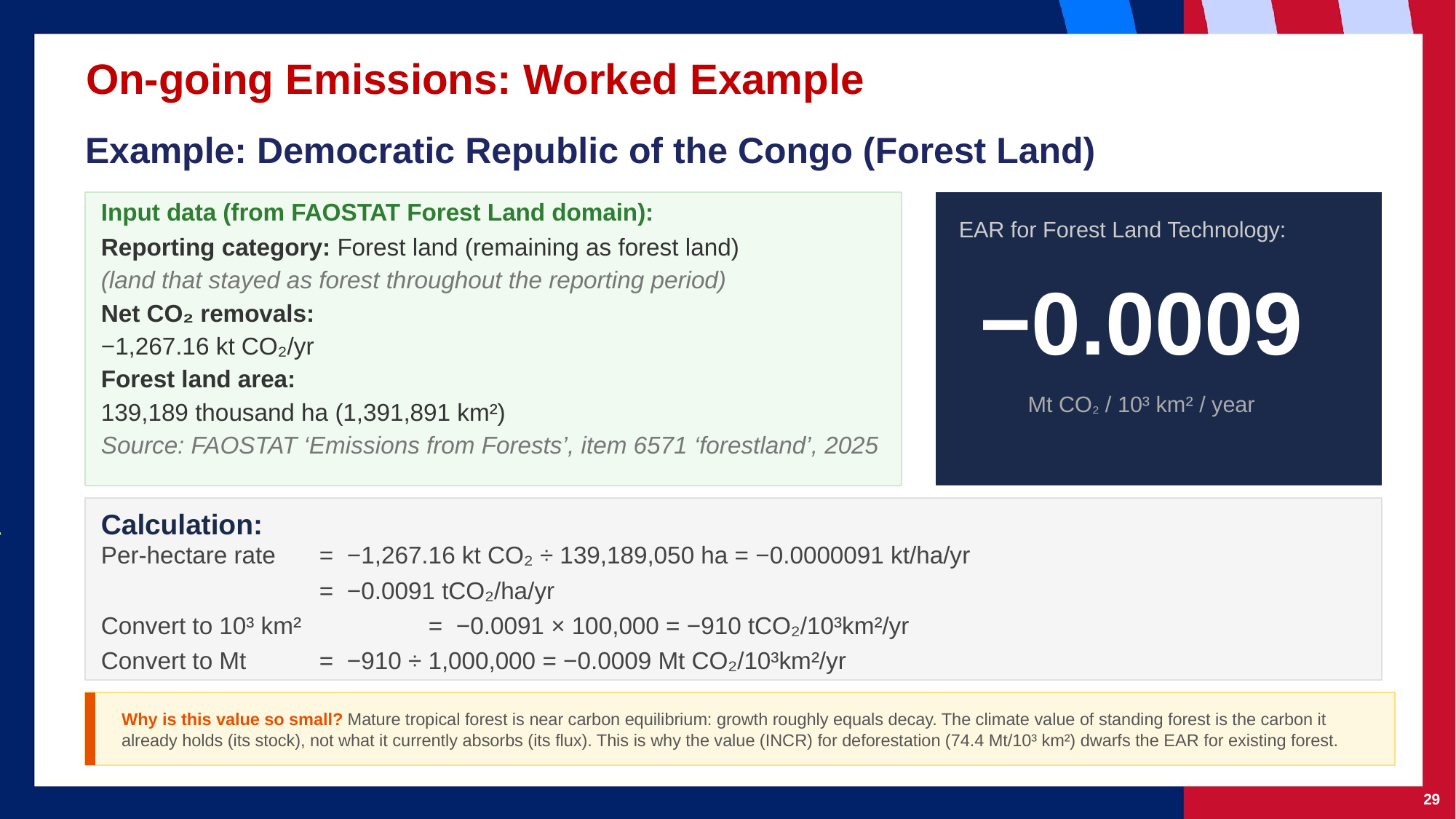

On-going Emissions: Worked Example
Example: Democratic Republic of the Congo (Forest Land)

Input data (from FAOSTAT Forest Land domain):
EAR for Forest Land Technology:
Reporting category: Forest land (remaining as forest land)
(land that stayed as forest throughout the reporting period)
Net CO₂ removals:
−1,267.16 kt CO₂/yr
Forest land area:
139,189 thousand ha (1,391,891 km²)
Source: FAOSTAT ‘Emissions from Forests’, item 6571 ‘forestland’, 2025
−0.0009
Mt CO₂ / 10³ km² / year

Calculation:
Per-hectare rate     	=  −1,267.16 kt CO₂ ÷ 139,189,050 ha = −0.0000091 kt/ha/yr
                     	=  −0.0091 tCO₂/ha/yr
Convert to 10³ km²   	=  −0.0091 × 100,000 = −910 tCO₂/10³km²/yr
Convert to Mt        	=  −910 ÷ 1,000,000 = −0.0009 Mt CO₂/10³km²/yr

Why is this value so small? Mature tropical forest is near carbon equilibrium: growth roughly equals decay. The climate value of standing forest is the carbon it already holds (its stock), not what it currently absorbs (its flux). This is why the value (INCR) for deforestation (74.4 Mt/10³ km²) dwarfs the EAR for existing forest.
29